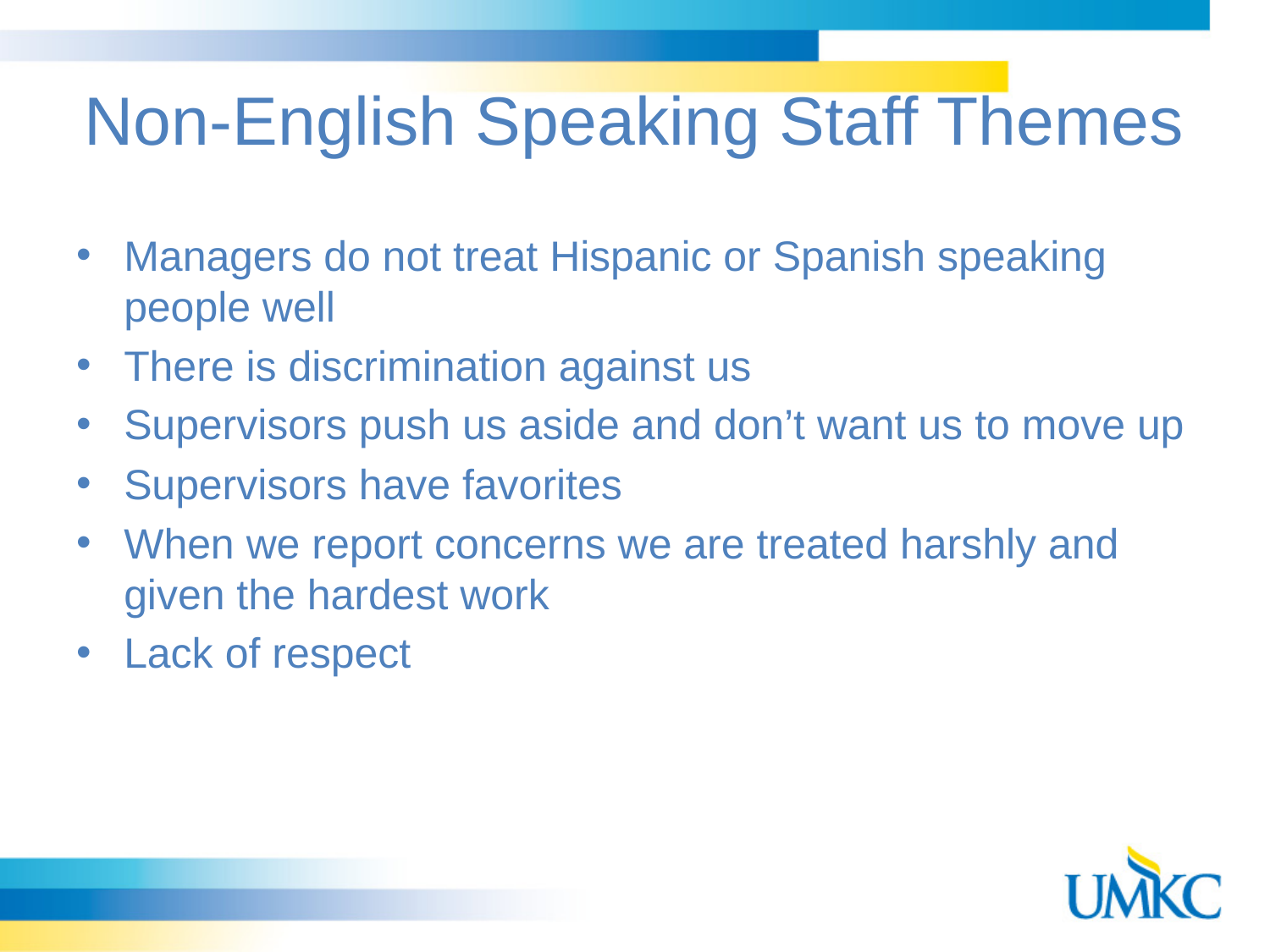

# Non-English Speaking Staff Themes
Managers do not treat Hispanic or Spanish speaking people well
There is discrimination against us
Supervisors push us aside and don’t want us to move up
Supervisors have favorites
When we report concerns we are treated harshly and given the hardest work
Lack of respect